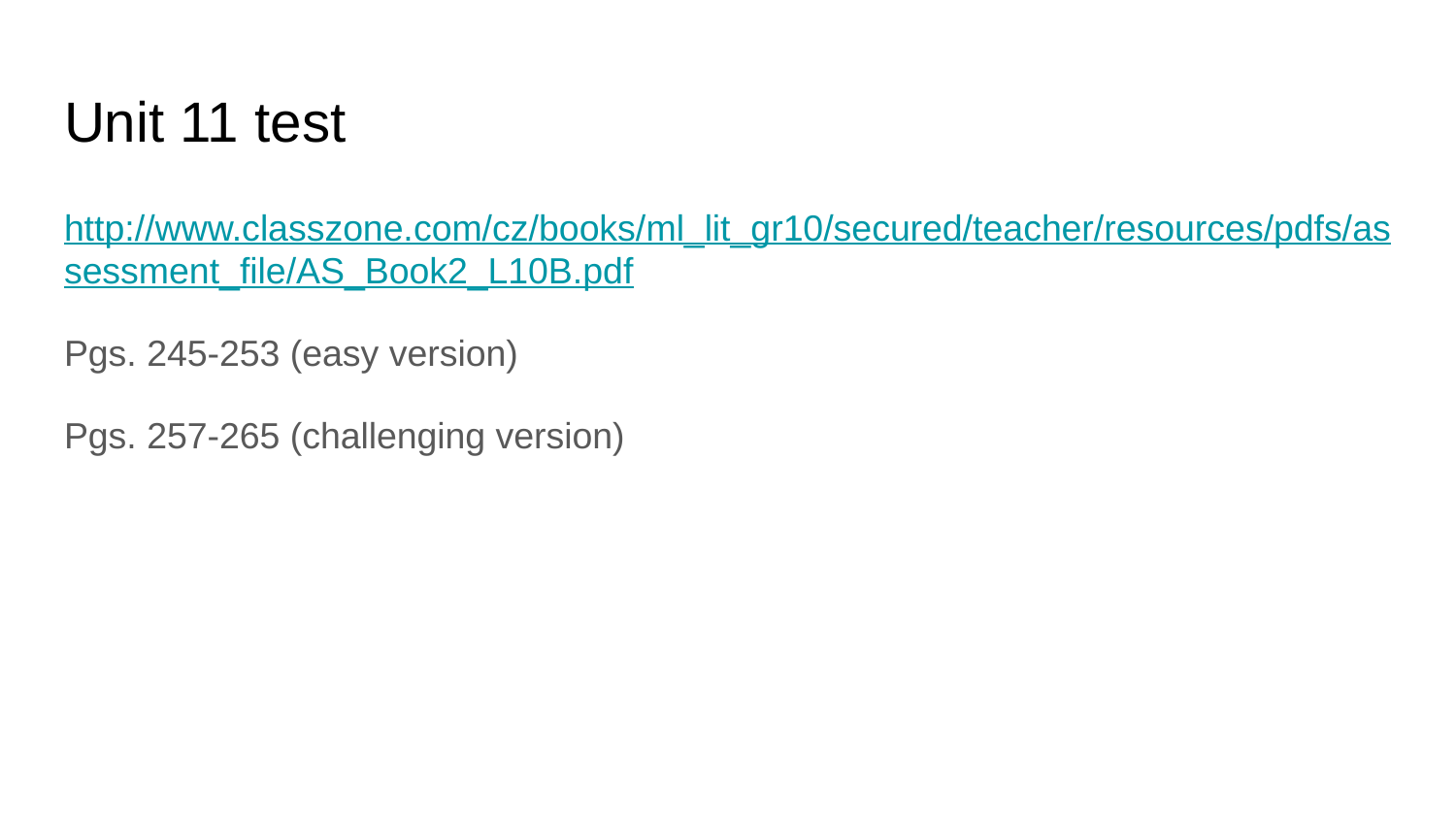

# Unit 11 test
http://www.classzone.com/cz/books/ml_lit_gr10/secured/teacher/resources/pdfs/assessment_file/AS_Book2_L10B.pdf
Pgs. 245-253 (easy version)
Pgs. 257-265 (challenging version)